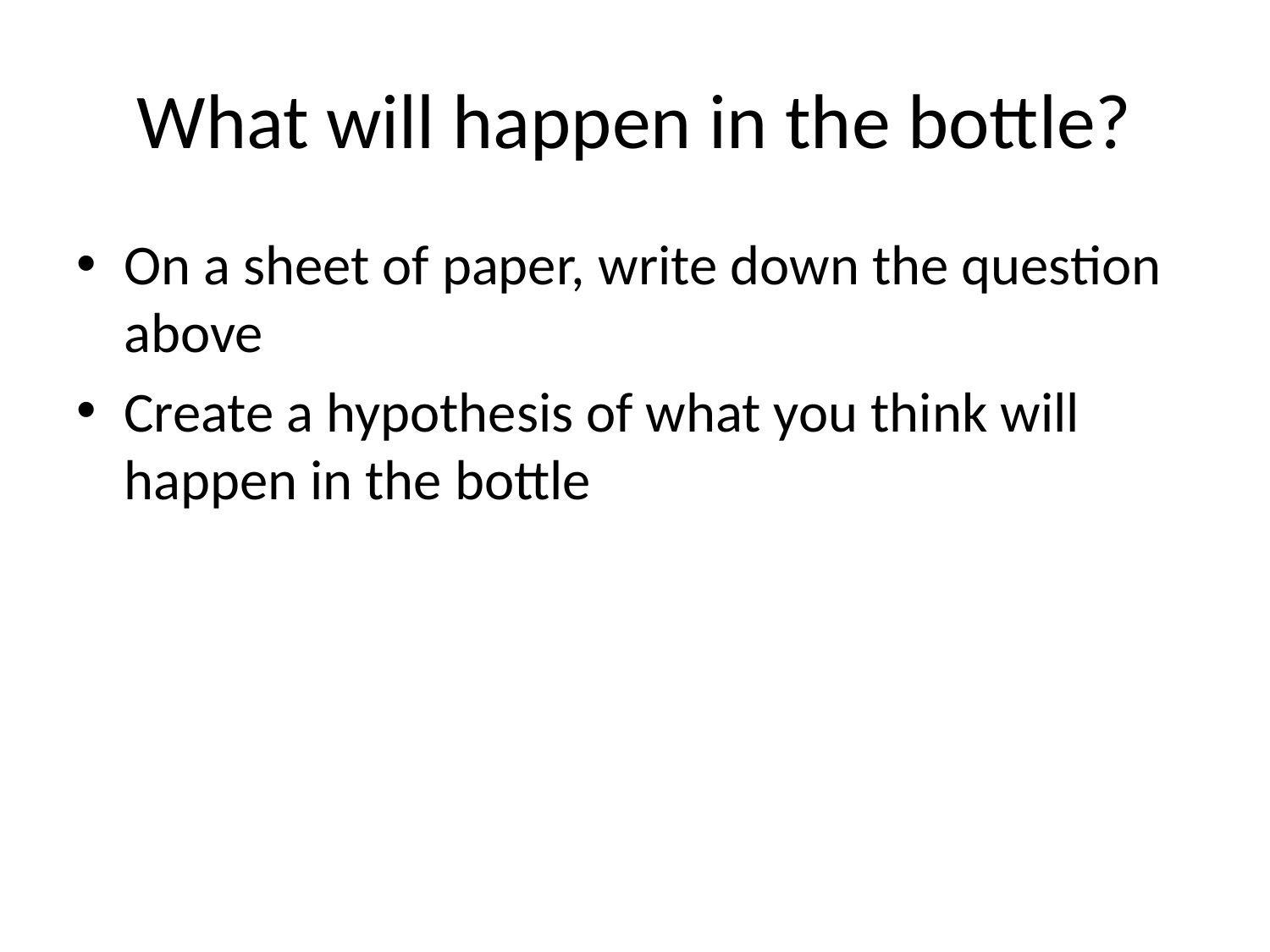

# What will happen in the bottle?
On a sheet of paper, write down the question above
Create a hypothesis of what you think will happen in the bottle